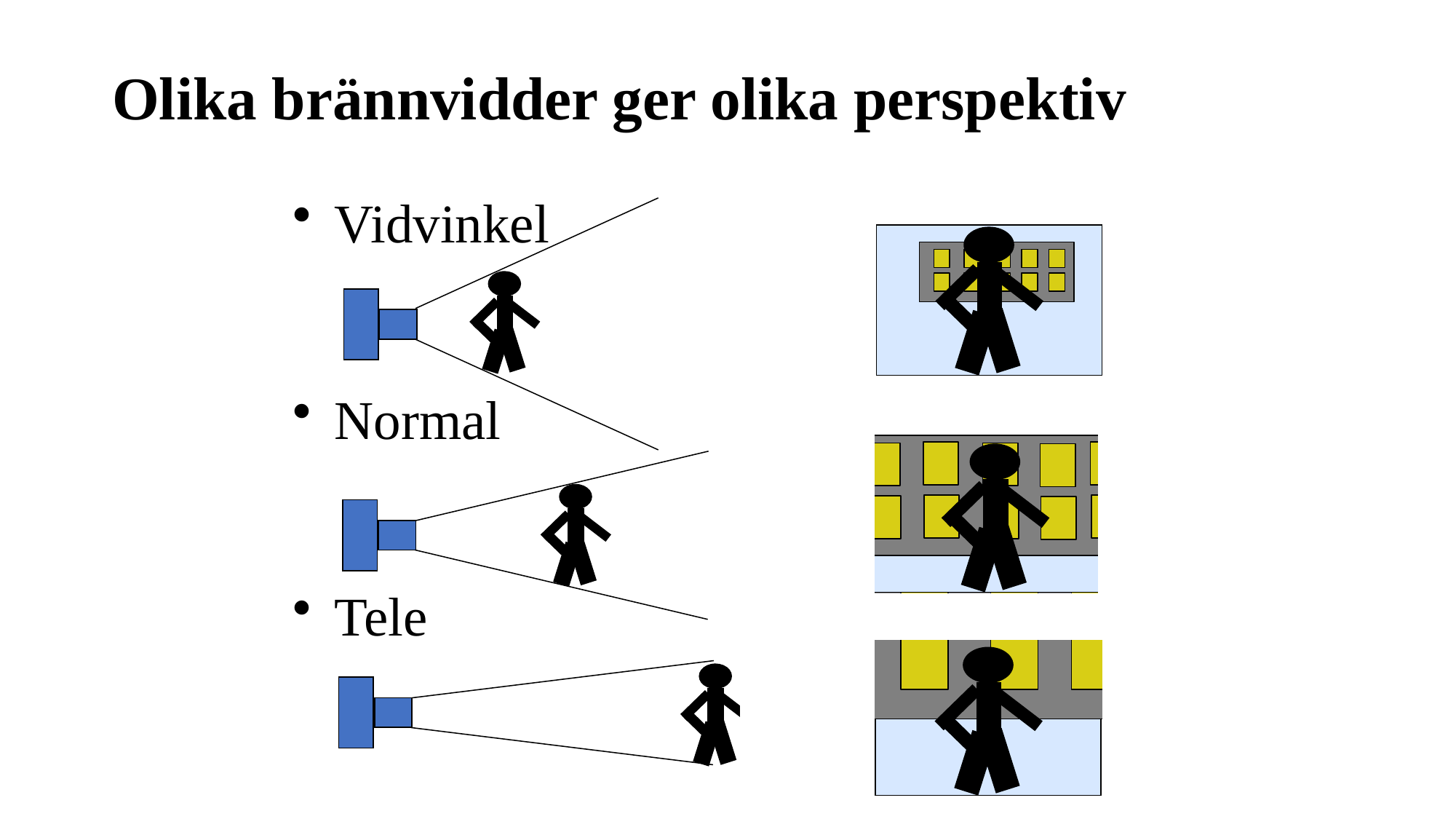

Olika brännvidder ger olika perspektiv
Vidvinkel

Normal

Tele